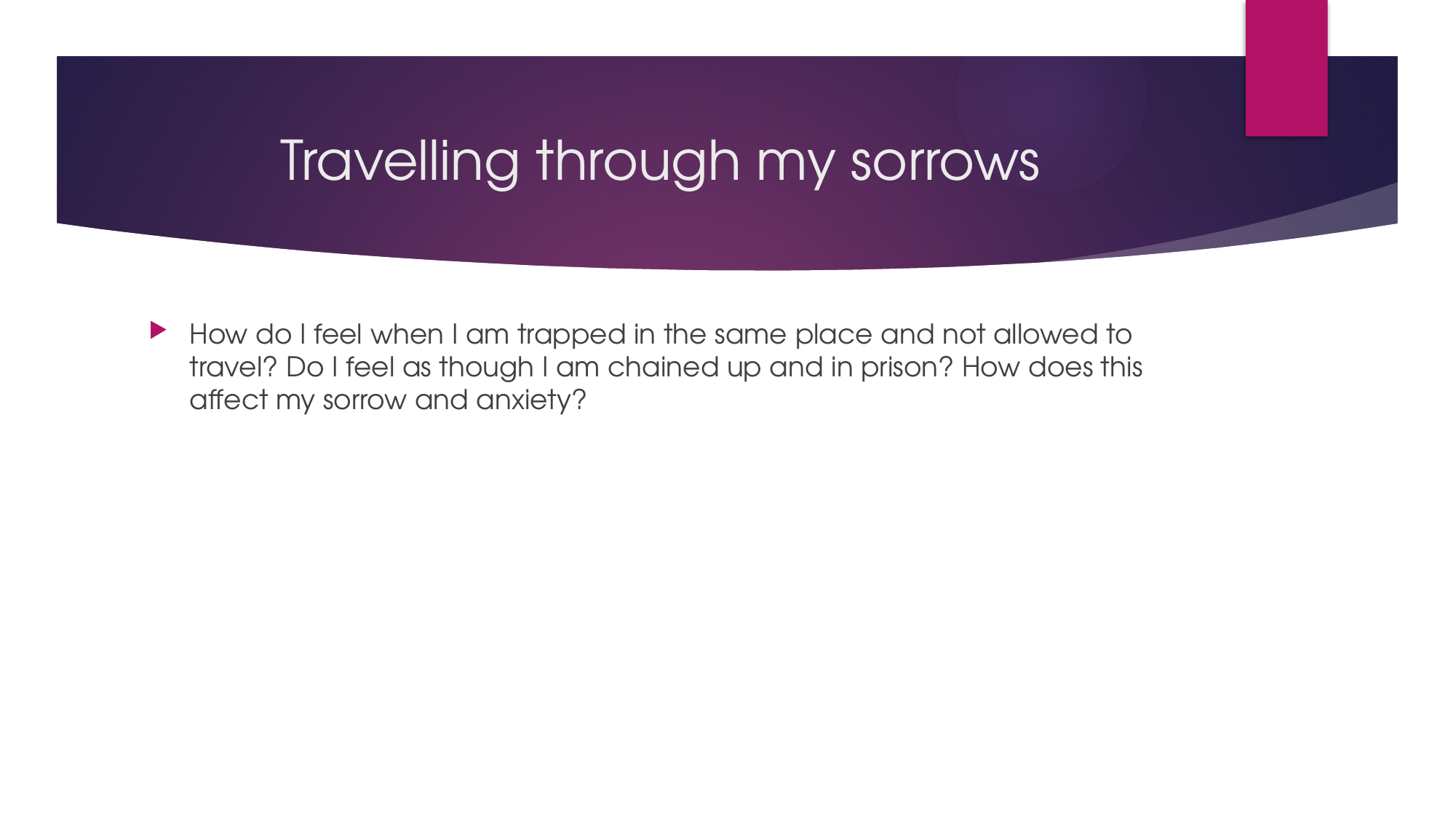

# Travelling through my sorrows
How do I feel when I am trapped in the same place and not allowed to travel? Do I feel as though I am chained up and in prison? How does this affect my sorrow and anxiety?